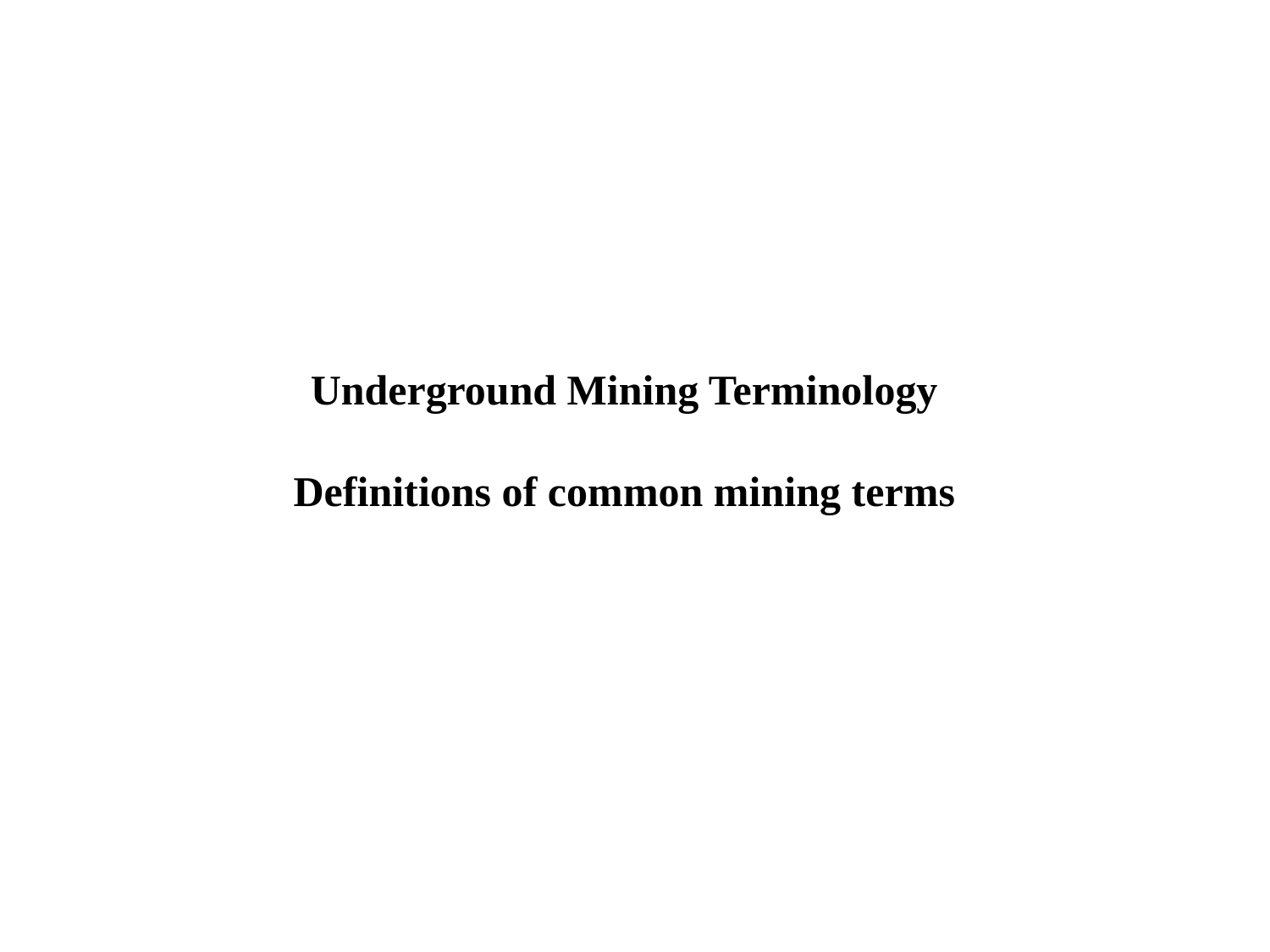

# Underground Mining Terminology Definitions of common mining terms